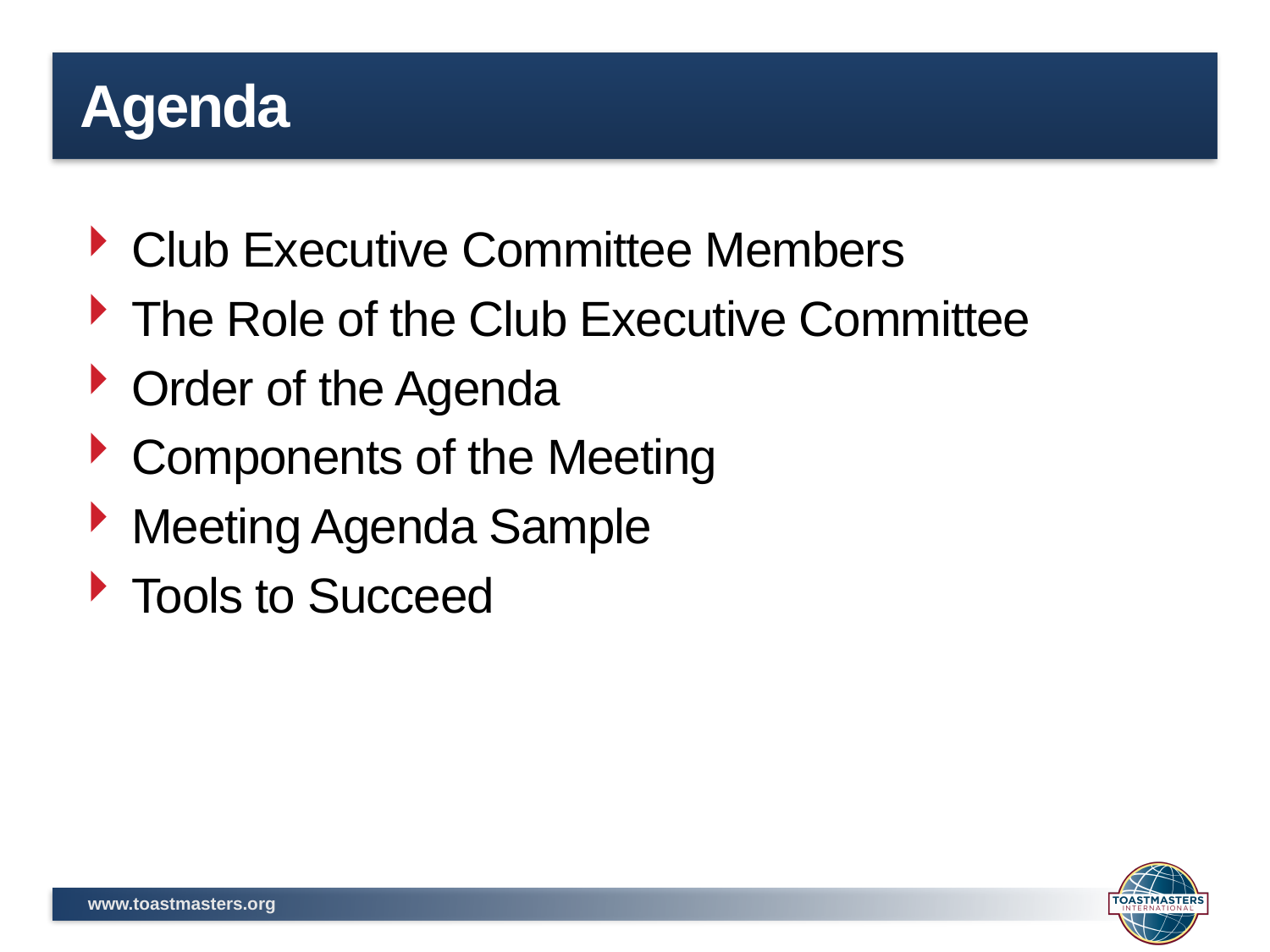

# Agenda
Club Executive Committee Members
The Role of the Club Executive Committee
Order of the Agenda
Components of the Meeting
Meeting Agenda Sample
Tools to Succeed